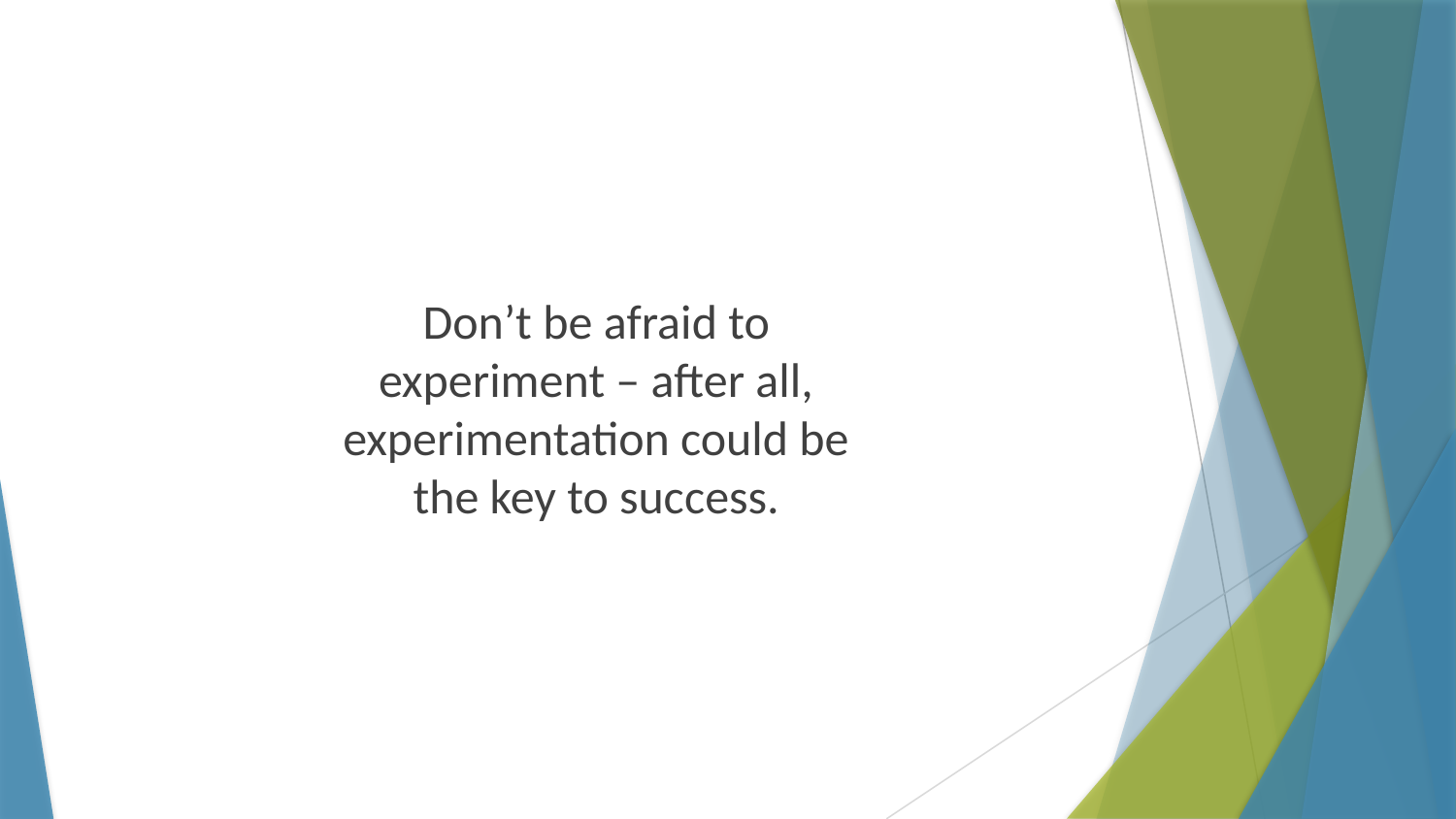

Don’t be afraid to experiment – after all, experimentation could be the key to success.